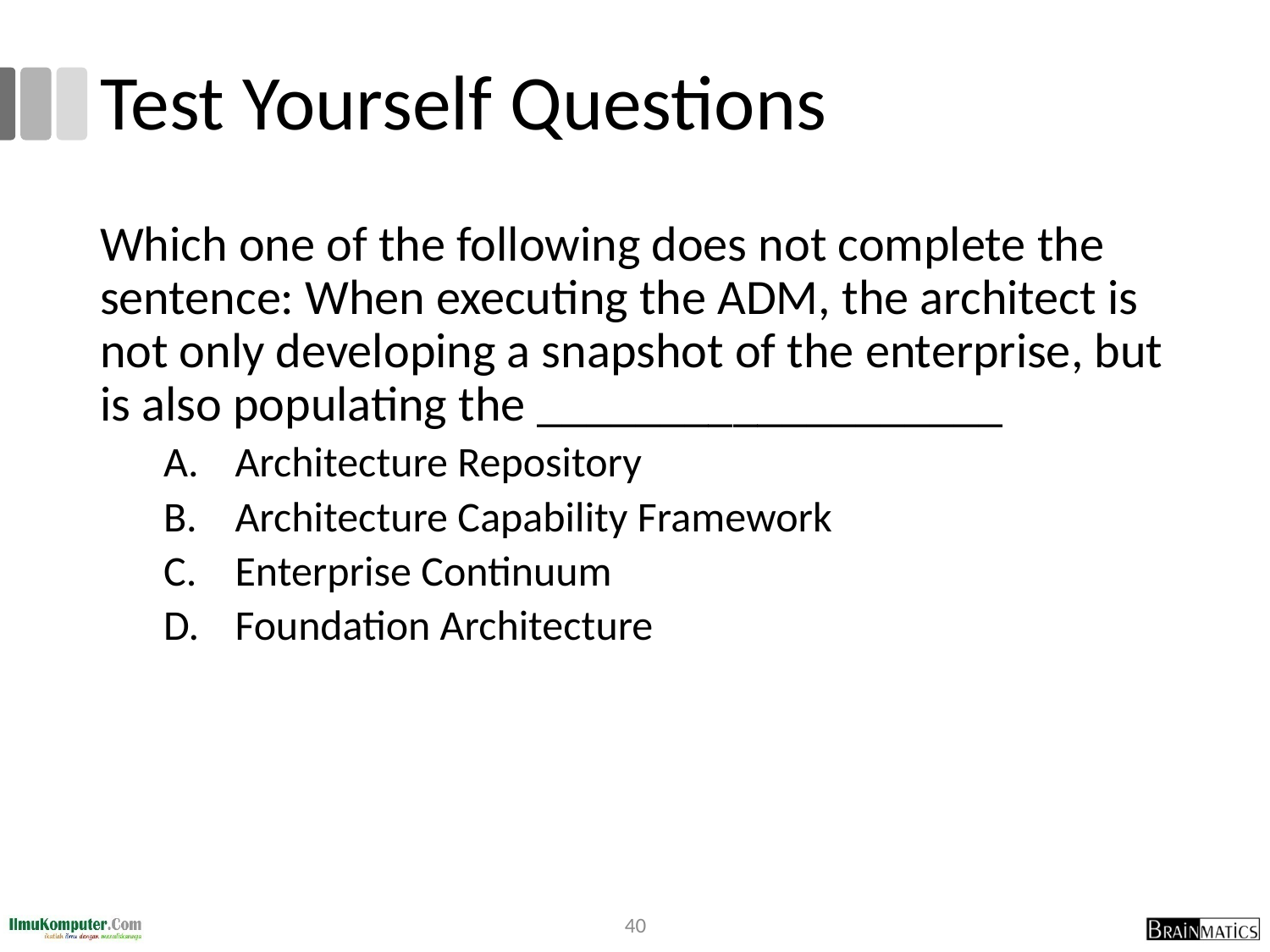

# Test Yourself Questions
Which one of the following does not complete the sentence: When executing the ADM, the architect is not only developing a snapshot of the enterprise, but is also populating the ___________________
Architecture Repository
Architecture Capability Framework
Enterprise Continuum
Foundation Architecture
40